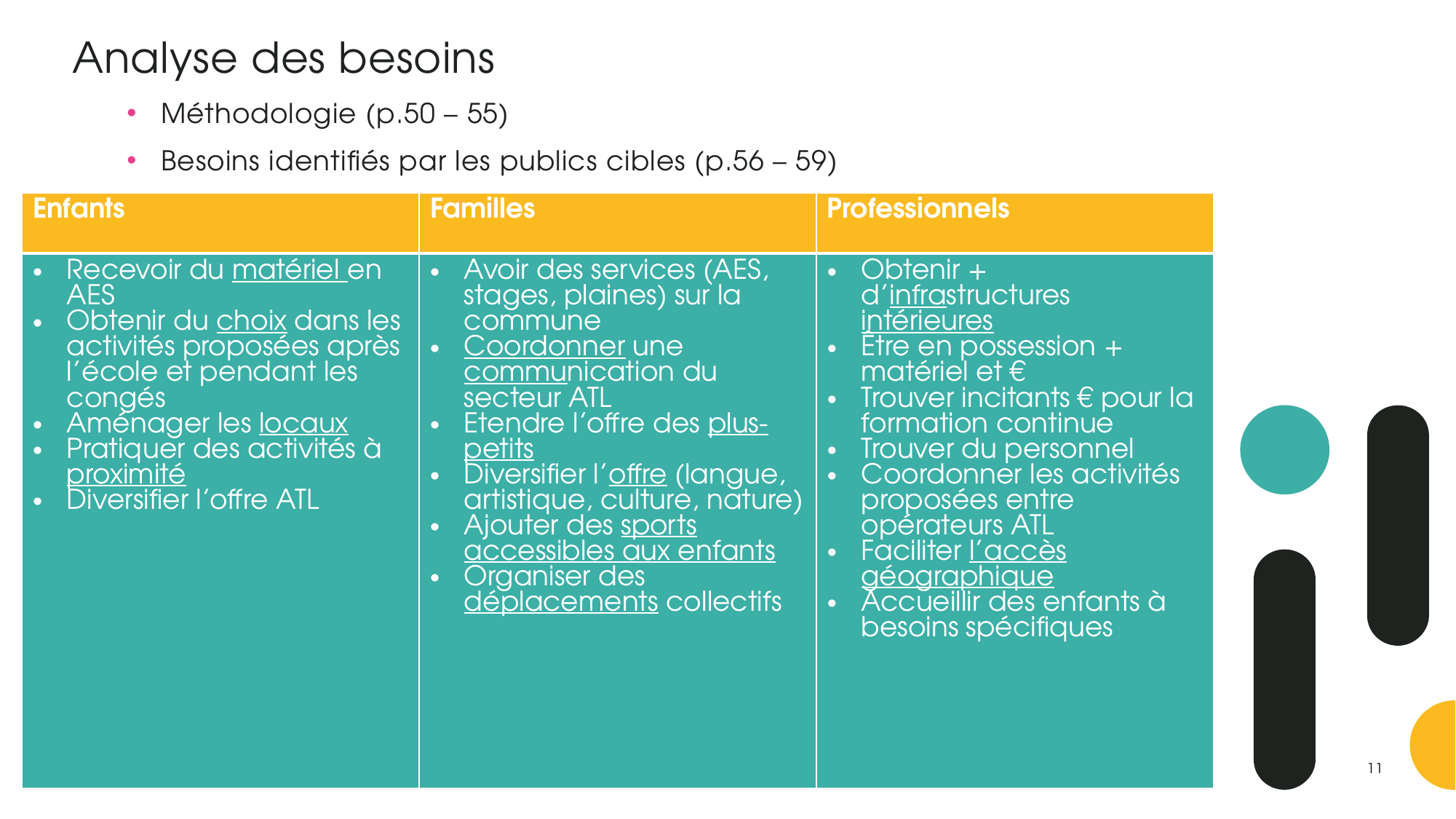

Analyse des besoins
Méthodologie (p.50 – 55)
Besoins identifiés par les publics cibles (p.56 – 59)

| Enfants | Familles | Professionnels |
| --- | --- | --- |
| Recevoir du matériel en AES Obtenir du choix dans les activités proposées après l’école et pendant les congés Aménager les locaux Pratiquer des activités à proximité Diversifier l’offre ATL | Avoir des services (AES, stages, plaines) sur la commune Coordonner une communication du secteur ATL Etendre l’offre des plus-petits Diversifier l’offre (langue, artistique, culture, nature) Ajouter des sports accessibles aux enfants Organiser des déplacements collectifs | Obtenir + d’infrastructures intérieures Être en possession + matériel et € Trouver incitants € pour la formation continue Trouver du personnel Coordonner les activités proposées entre opérateurs ATL Faciliter l’accès géographique Accueillir des enfants à besoins spécifiques |
| --- | --- | --- |
Présentation au Collège communal du 16 juin et au Conseil communal du 29 juin 2022
11